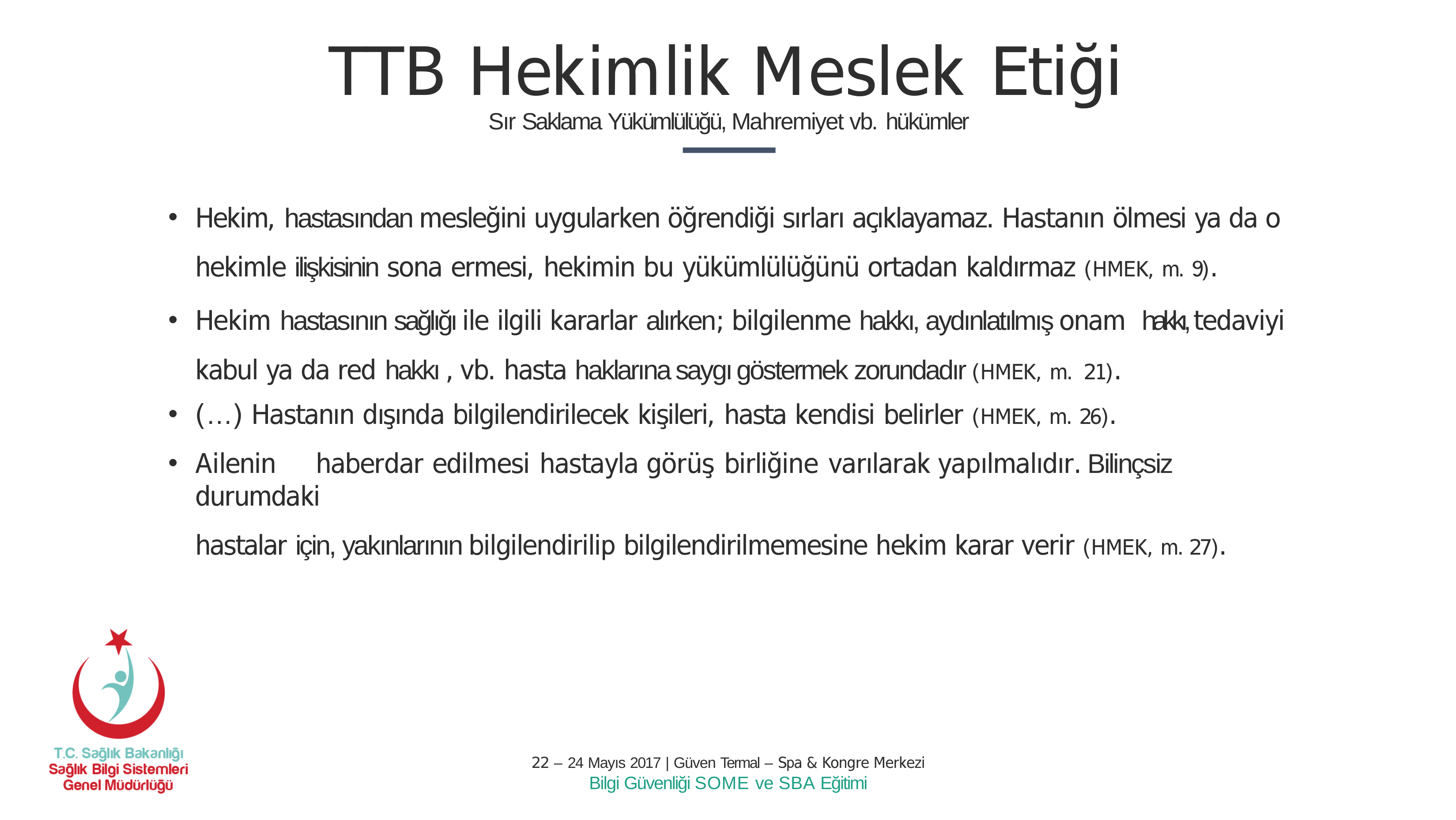

# TTB Hekimlik Meslek Etiği
Sır Saklama Yükümlülüğü, Mahremiyet vb. hükümler
Hekim, hastasından mesleğini uygularken öğrendiği sırları açıklayamaz. Hastanın ölmesi ya da o  hekimle ilişkisinin sona ermesi, hekimin bu yükümlülüğünü ortadan kaldırmaz (HMEK, m. 9).
Hekim hastasının sağlığı ile ilgili kararlar alırken; bilgilenme hakkı, aydınlatılmış onam  hakkı, tedaviyi kabul ya da red hakkı , vb. hasta haklarına saygı göstermek zorundadır (HMEK, m.  21).
(…) Hastanın dışında bilgilendirilecek kişileri, hasta kendisi belirler (HMEK, m. 26).
Ailenin	haberdar	edilmesi	hastayla	görüş	birliğine	varılarak	yapılmalıdır.	Bilinçsiz	durumdaki
hastalar için, yakınlarının bilgilendirilip bilgilendirilmemesine hekim karar verir (HMEK, m. 27).

22 – 24 Mayıs 2017 | Güven Termal – Spa & Kongre Merkezi
Bilgi Güvenliği SOME ve SBA Eğitimi